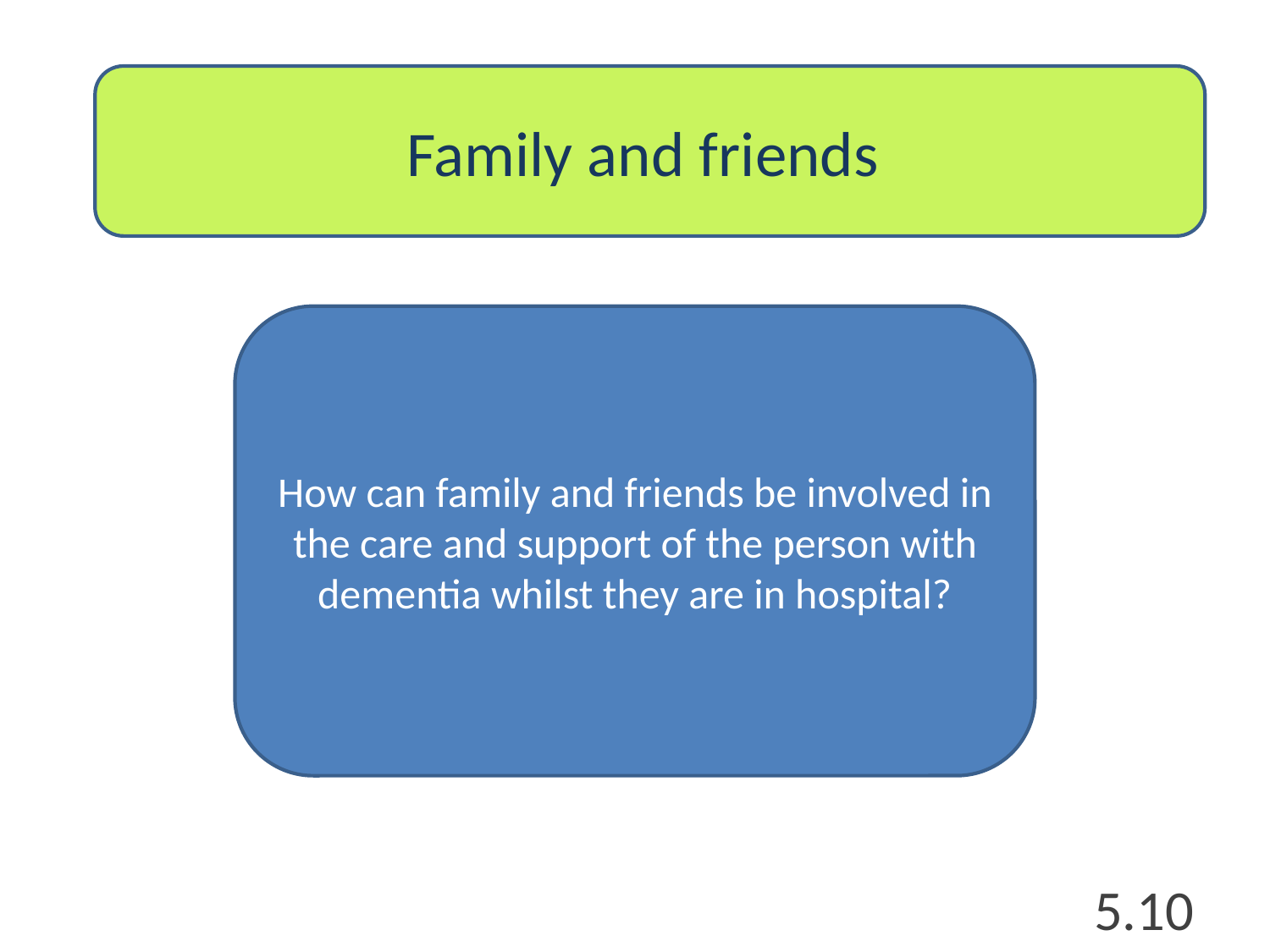

Family and friends
How can family and friends be involved in the care and support of the person with dementia whilst they are in hospital?
5.10